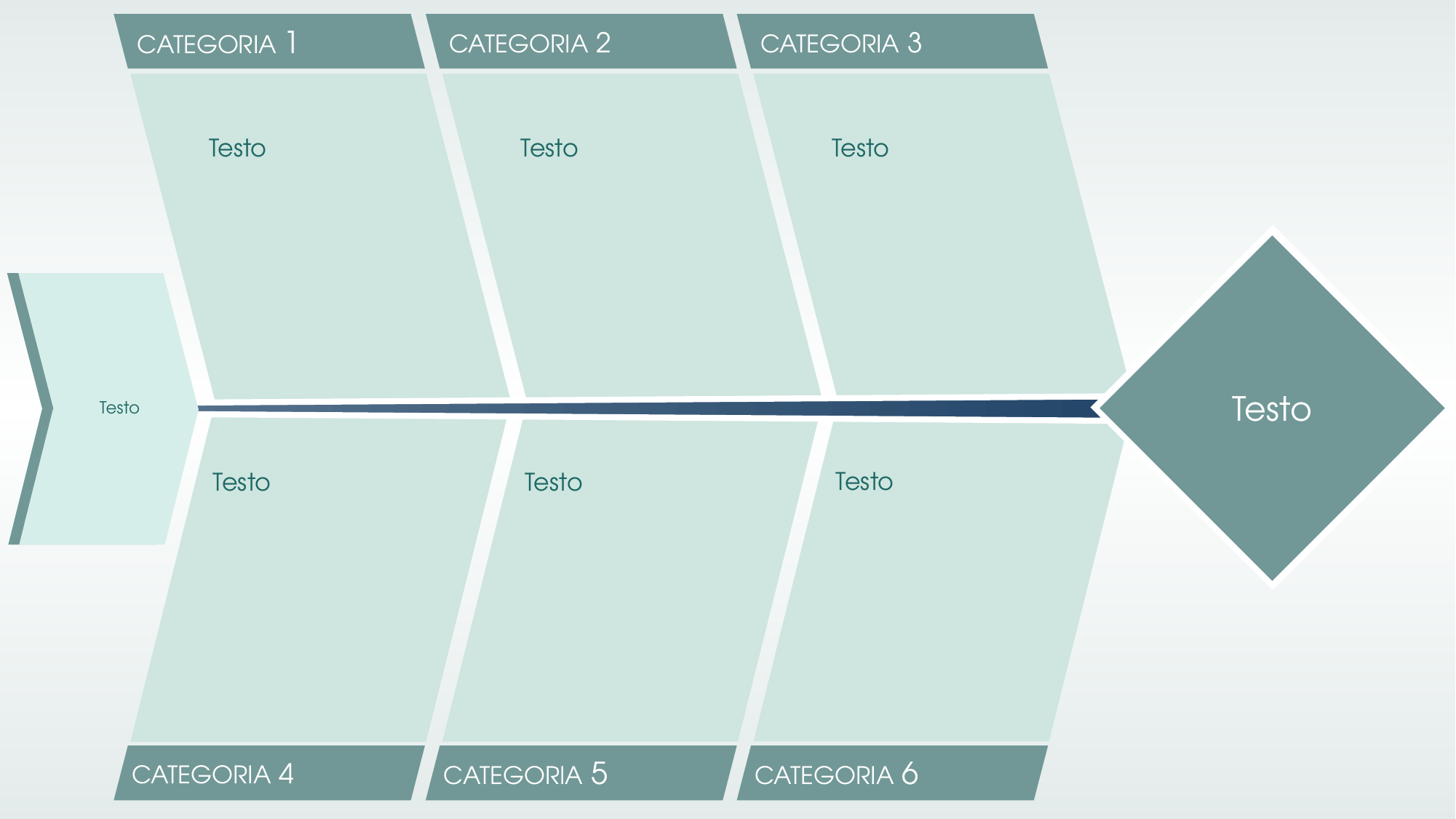

CATEGORIA 1
CATEGORIA 2
CATEGORIA 3
Testo
Testo
Testo

Testo

Testo
Testo
Testo
Testo

CATEGORIA 4
CATEGORIA 5
CATEGORIA 6